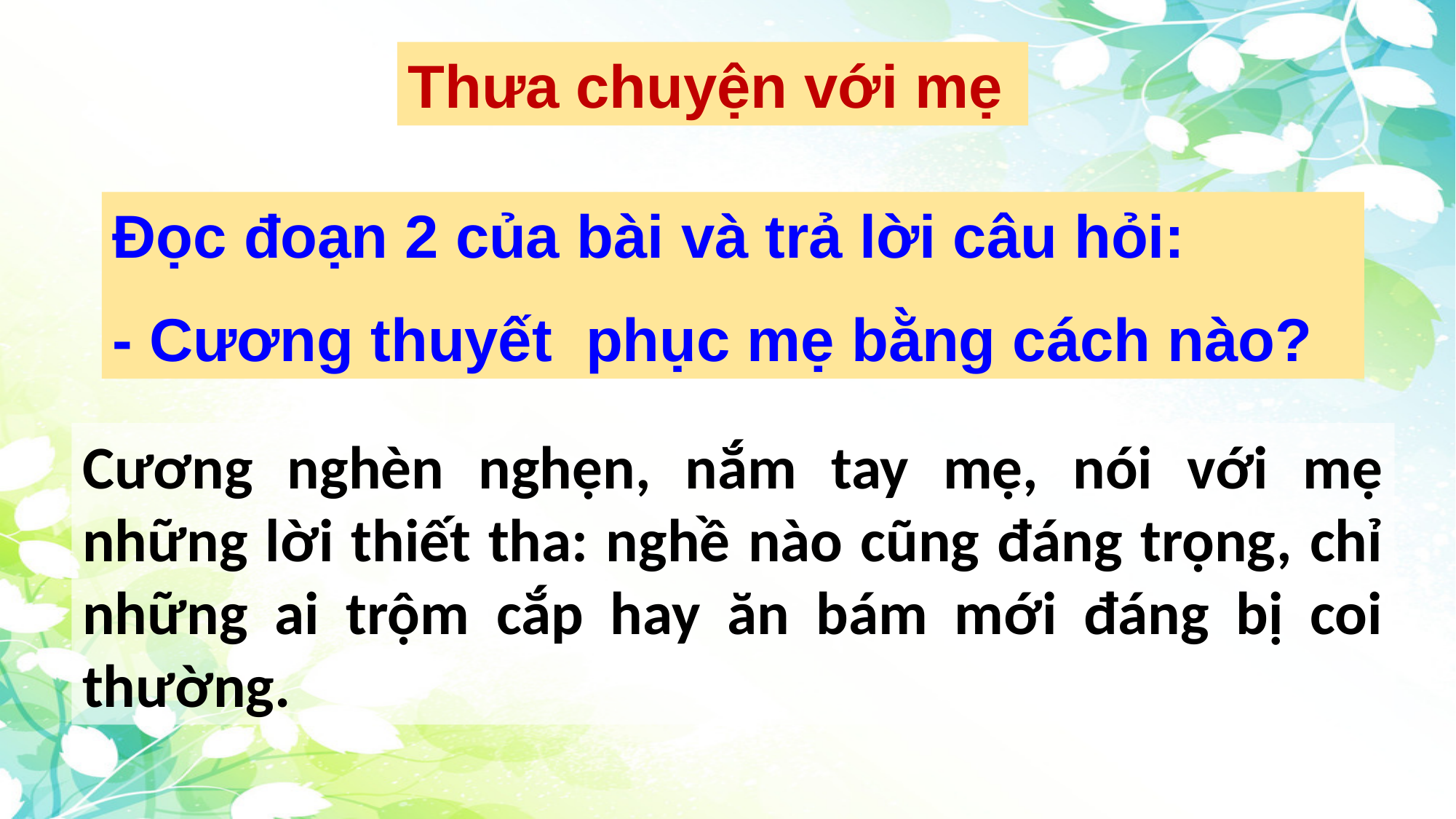

Thưa chuyện với mẹ
Đọc đoạn 2 của bài và trả lời câu hỏi:
- Cương thuyết  phục mẹ bằng cách nào?
Cương nghèn nghẹn, nắm tay mẹ, nói với mẹ những lời thiết tha: nghề nào cũng đáng trọng, chỉ những ai trộm cắp hay ăn bám mới đáng bị coi thường.